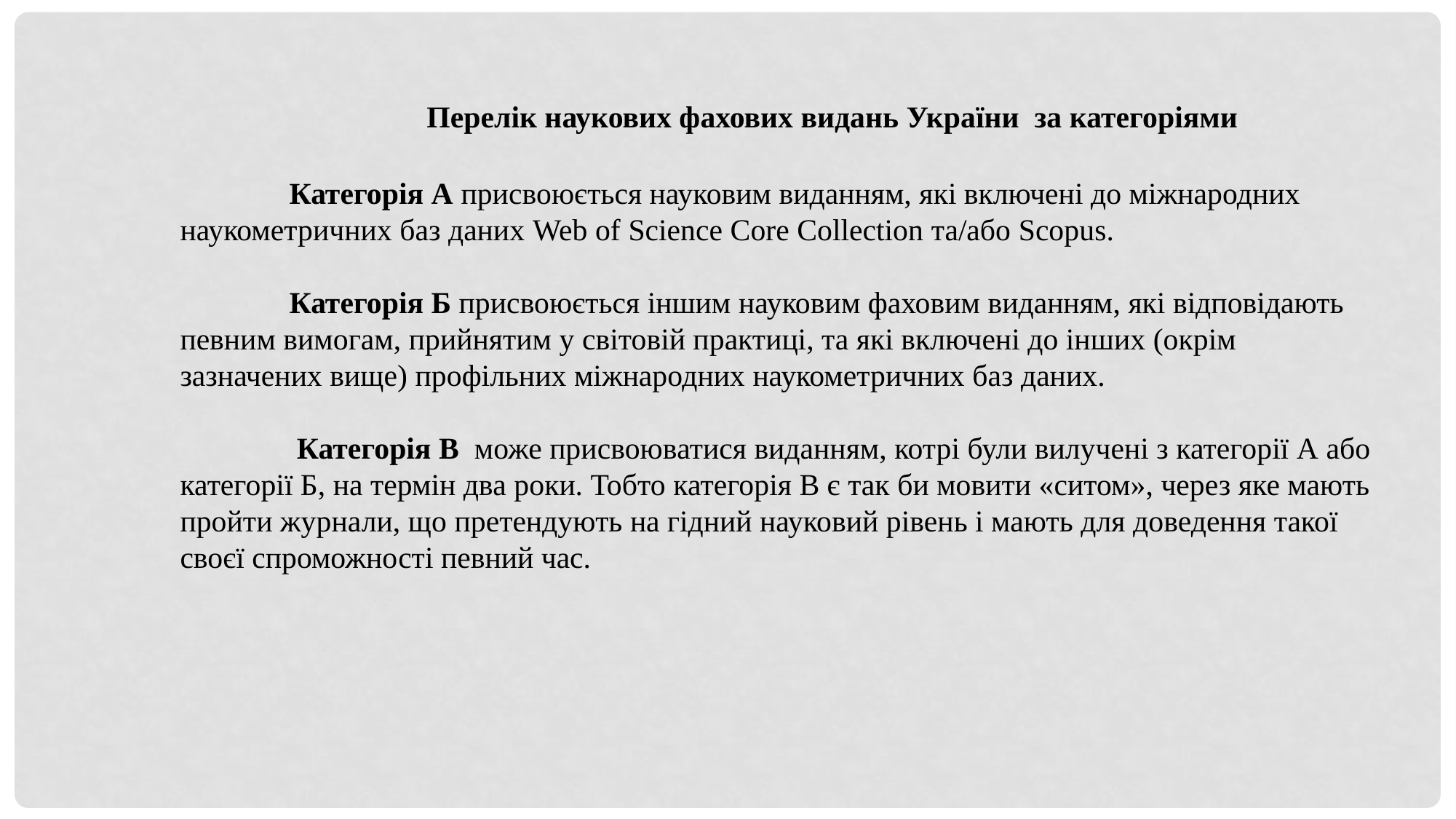

Перелік наукових фахових видань України  за категоріями

 	Категорія А присвоюється науковим виданням, які включені до міжнародних наукометричних баз даних Web of Science Core Collection та/або Scopus.

	Категорія Б присвоюється іншим науковим фаховим виданням, які відповідають певним вимогам, прийнятим у світовій практиці, та які включені до інших (окрім зазначених вище) профільних міжнародних наукометричних баз даних.

	 Категорія В  може присвоюватися виданням, котрі були вилучені з категорії А або категорії Б, на термін два роки. Тобто категорія В є так би мовити «ситом», через яке мають пройти журнали, що претендують на гідний науковий рівень і мають для доведення такої своєї спроможності певний час.